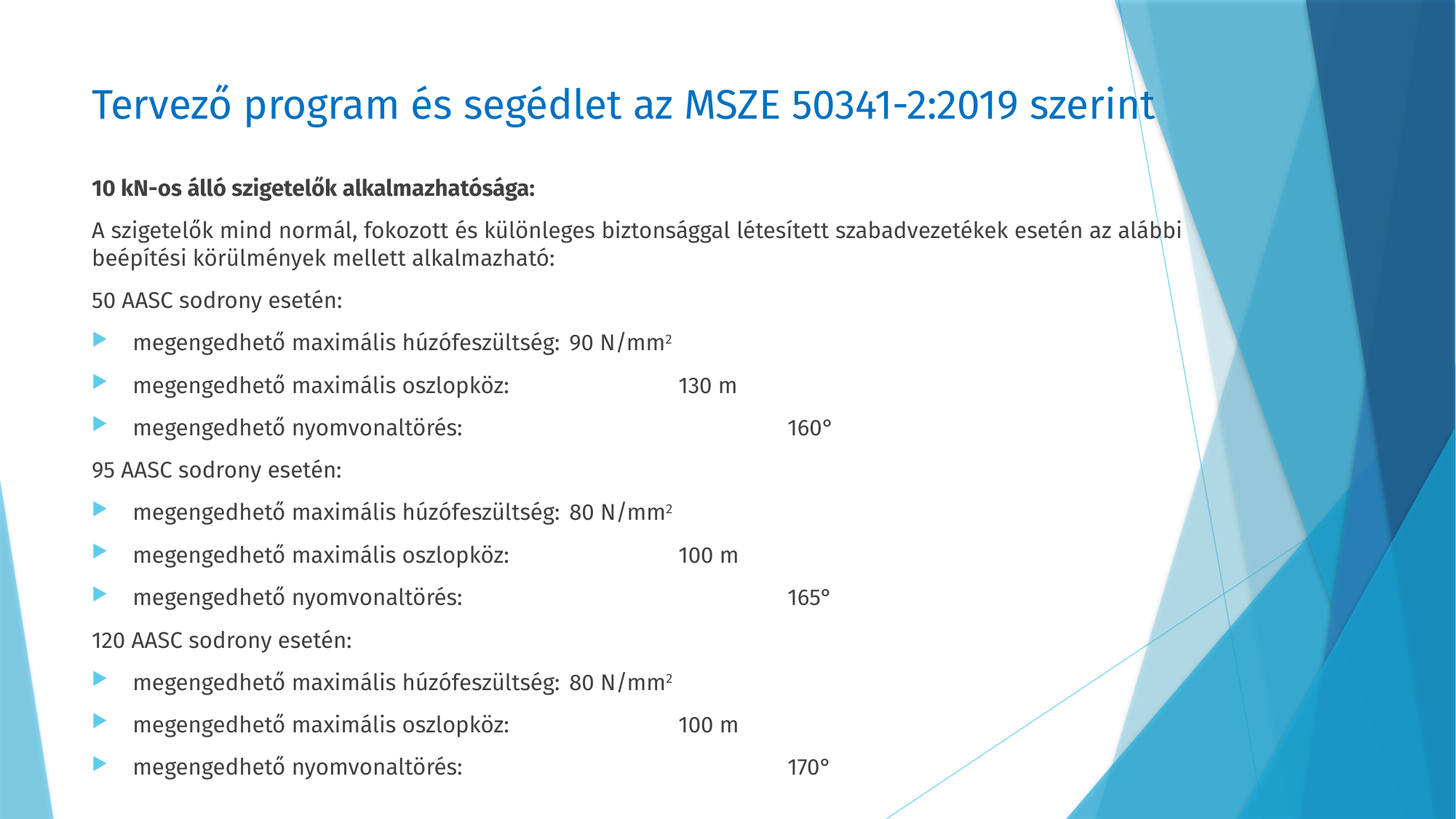

# Tervező program és segédlet az MSZE 50341-2:2019 szerint
10 kN-os álló szigetelők alkalmazhatósága:
A szigetelők mind normál, fokozott és különleges biztonsággal létesített szabadvezetékek esetén az alábbi beépítési körülmények mellett alkalmazható:
50 AASC sodrony esetén:
megengedhető maximális húzófeszültség:	90 N/mm2
megengedhető maximális oszlopköz:		130 m
megengedhető nyomvonaltörés:			160°
95 AASC sodrony esetén:
megengedhető maximális húzófeszültség:	80 N/mm2
megengedhető maximális oszlopköz:		100 m
megengedhető nyomvonaltörés:			165°
120 AASC sodrony esetén:
megengedhető maximális húzófeszültség:	80 N/mm2
megengedhető maximális oszlopköz:		100 m
megengedhető nyomvonaltörés:			170°